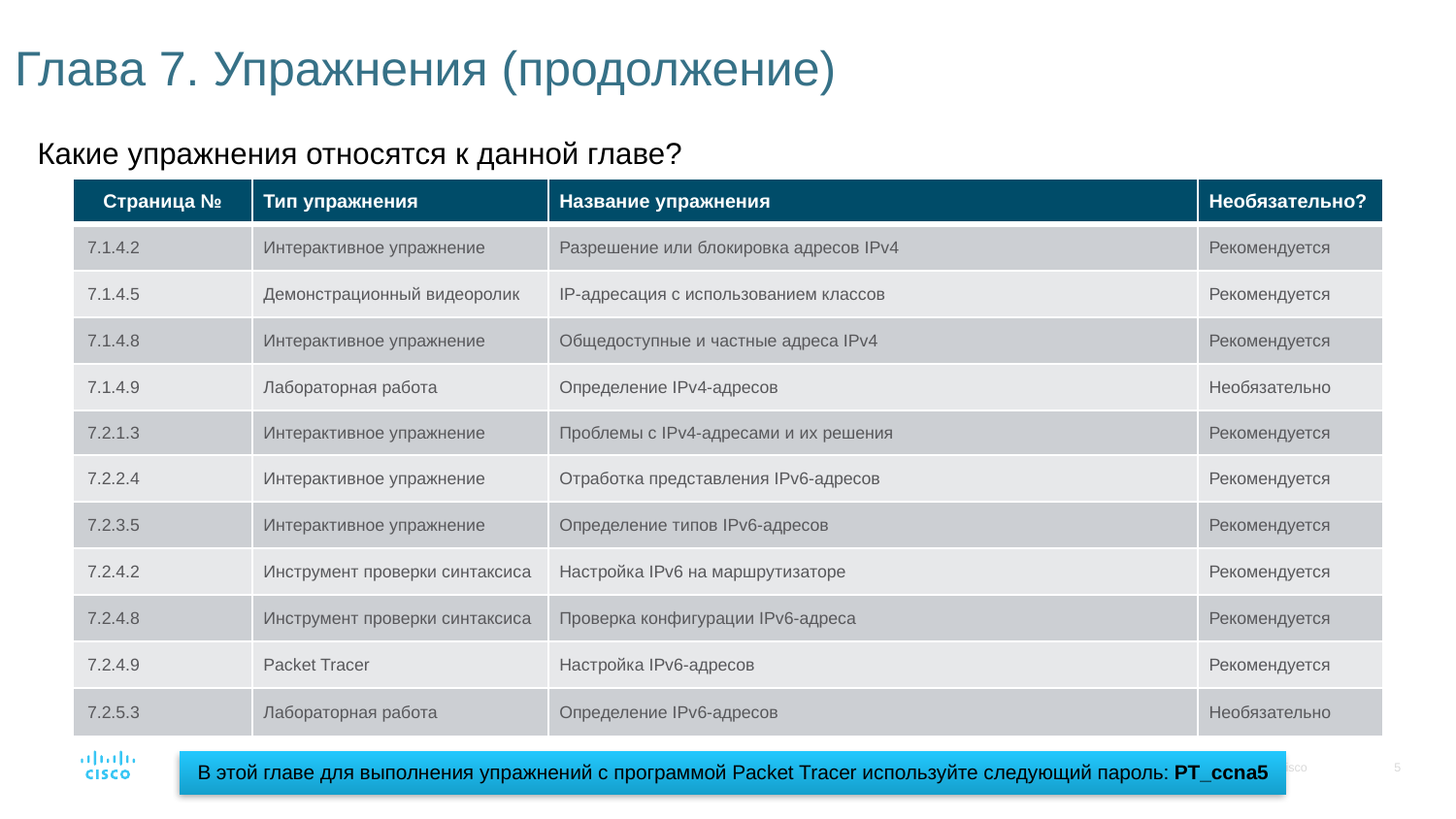

# Глава 7. Упражнения (продолжение)
Какие упражнения относятся к данной главе?

| Страница № | Тип упражнения | Название упражнения | Необязательно? |
| --- | --- | --- | --- |
| 7.1.4.2 | Интерактивное упражнение | Разрешение или блокировка адресов IPv4 | Рекомендуется |
| 7.1.4.5 | Демонстрационный видеоролик | IP-адресация с использованием классов | Рекомендуется |
| 7.1.4.8 | Интерактивное упражнение | Общедоступные и частные адреса IPv4 | Рекомендуется |
| 7.1.4.9 | Лабораторная работа | Определение IPv4-адресов | Необязательно |
| 7.2.1.3 | Интерактивное упражнение | Проблемы с IPv4-адресами и их решения | Рекомендуется |
| 7.2.2.4 | Интерактивное упражнение | Отработка представления IPv6-адресов | Рекомендуется |
| 7.2.3.5 | Интерактивное упражнение | Определение типов IPv6-адресов | Рекомендуется |
| 7.2.4.2 | Инструмент проверки синтаксиса | Настройка IPv6 на маршрутизаторе | Рекомендуется |
| 7.2.4.8 | Инструмент проверки синтаксиса | Проверка конфигурации IPv6-адреса | Рекомендуется |
| 7.2.4.9 | Packet Tracer | Настройка IPv6-адресов | Рекомендуется |
| 7.2.5.3 | Лабораторная работа | Определение IPv6-адресов | Необязательно |
В этой главе для выполнения упражнений с программой Packet Tracer используйте следующий пароль: PT_ccna5